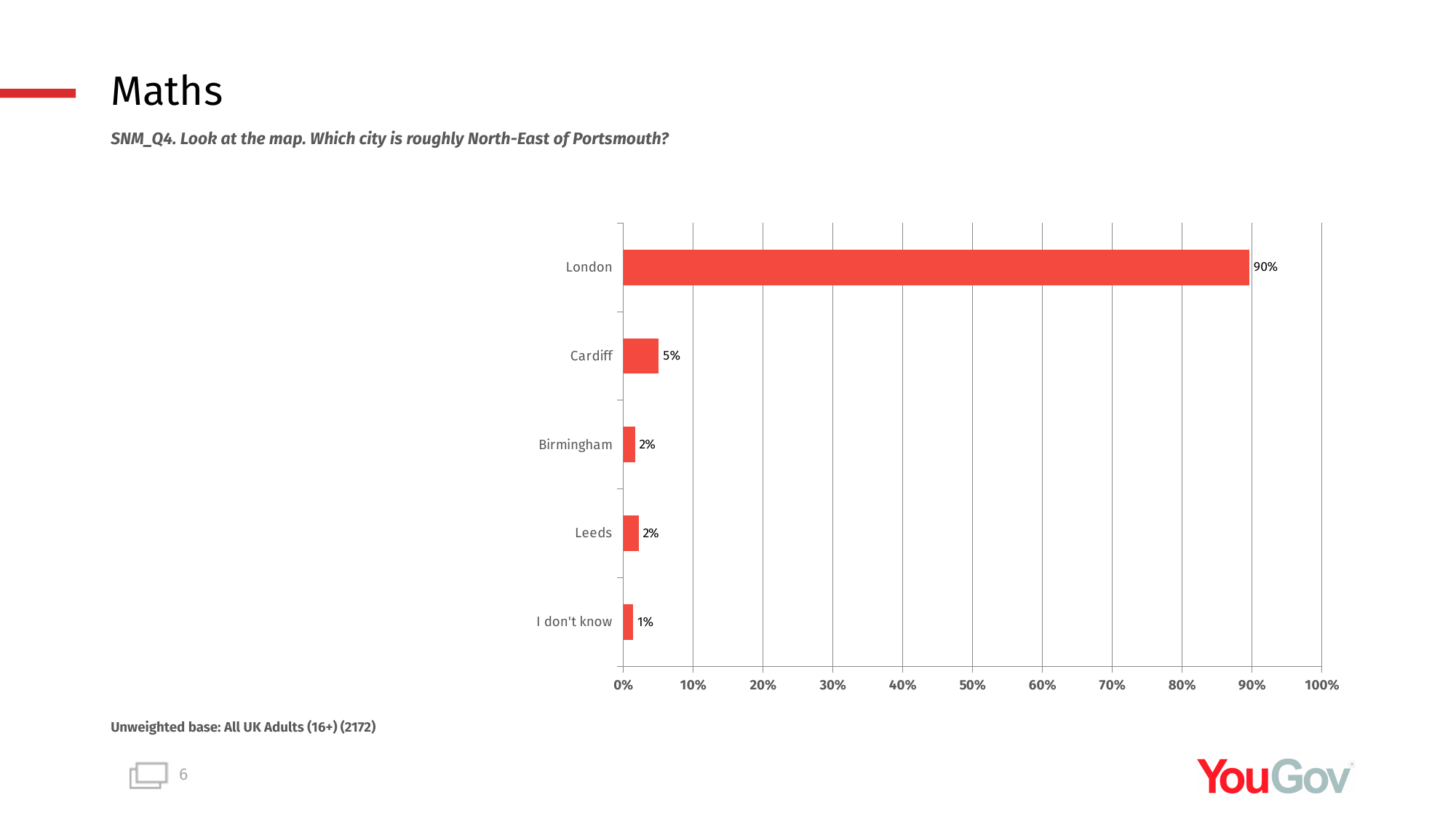

# Maths
SNM_Q4. Look at the map. Which city is roughly North-East of Portsmouth?

### Chart

| Category | Total (n=2172) |
|---|---|
| I don't know | 0.0142 |
| Leeds | 0.0219 |
| Birmingham | 0.0168 |
| Cardiff | 0.0509 |
| London | 0.8962 |
Unweighted base: All UK Adults (16+) (2172)